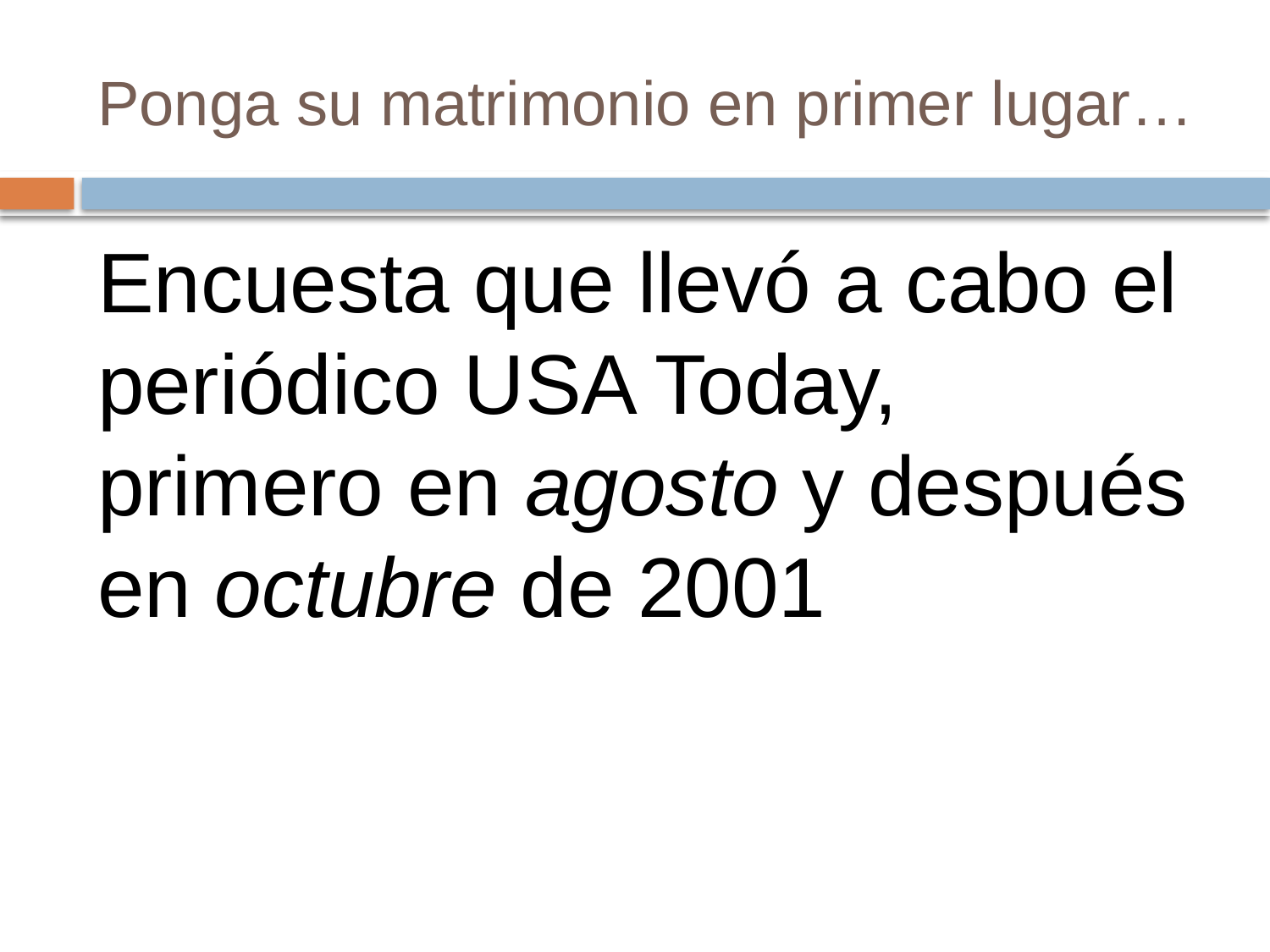

# Ponga su matrimonio en primer lugar…
Encuesta que llevó a cabo el periódico USA Today, primero en agosto y después en octubre de 2001